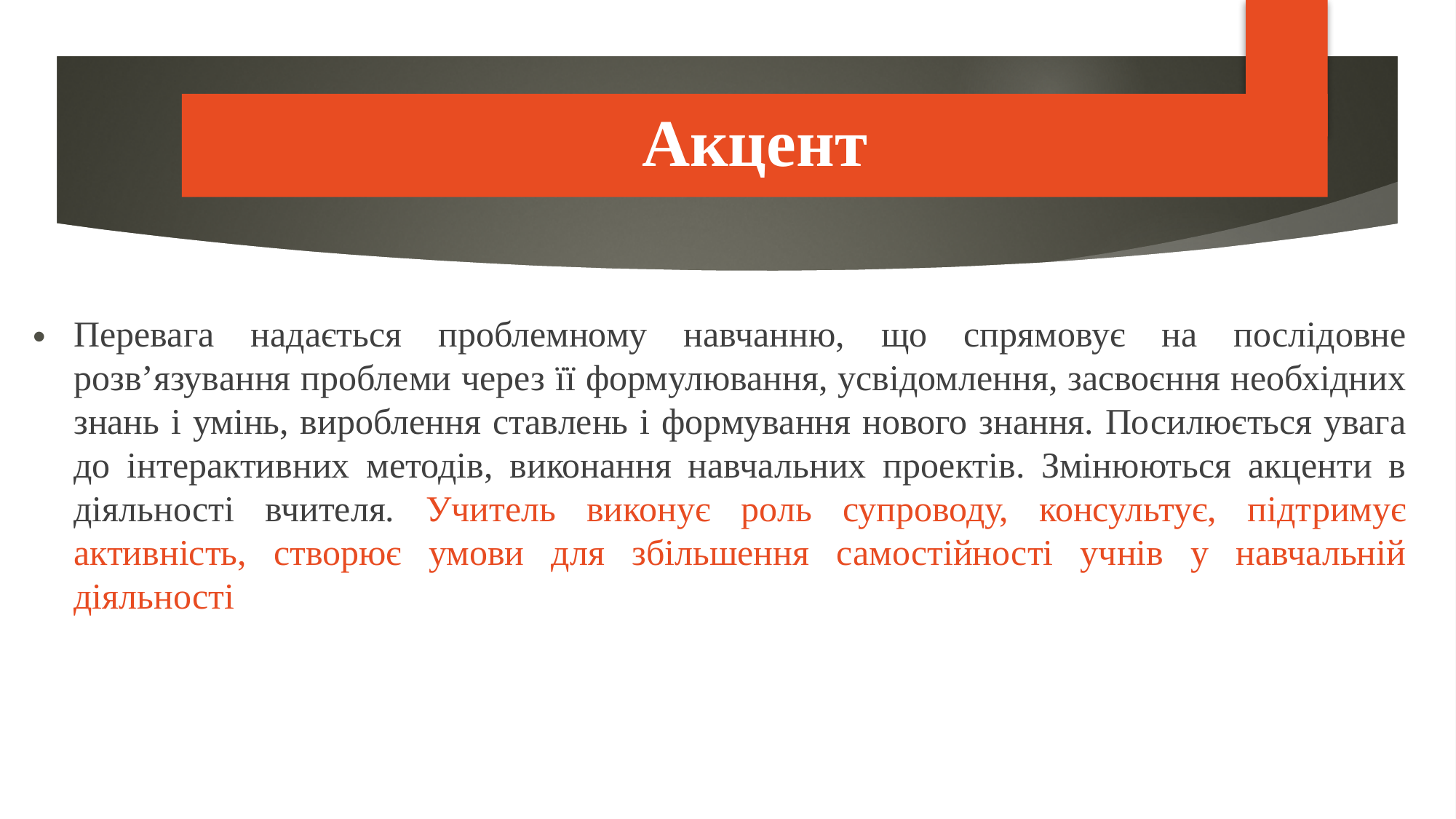

PISA
Акцент
Перевага надається проблемному навчанню, що спрямовує на послідовне розв’язування проблеми через її формулювання, усвідомлення, засвоєння необхідних знань і умінь, вироблення ставлень і формування нового знання. Посилюється увага до інтерактивних методів, виконання навчальних проектів. Змінюються акценти в діяльності вчителя. Учитель виконує роль супроводу, консультує, підтримує активність, створює умови для збільшення самостійності учнів у навчальній діяльності